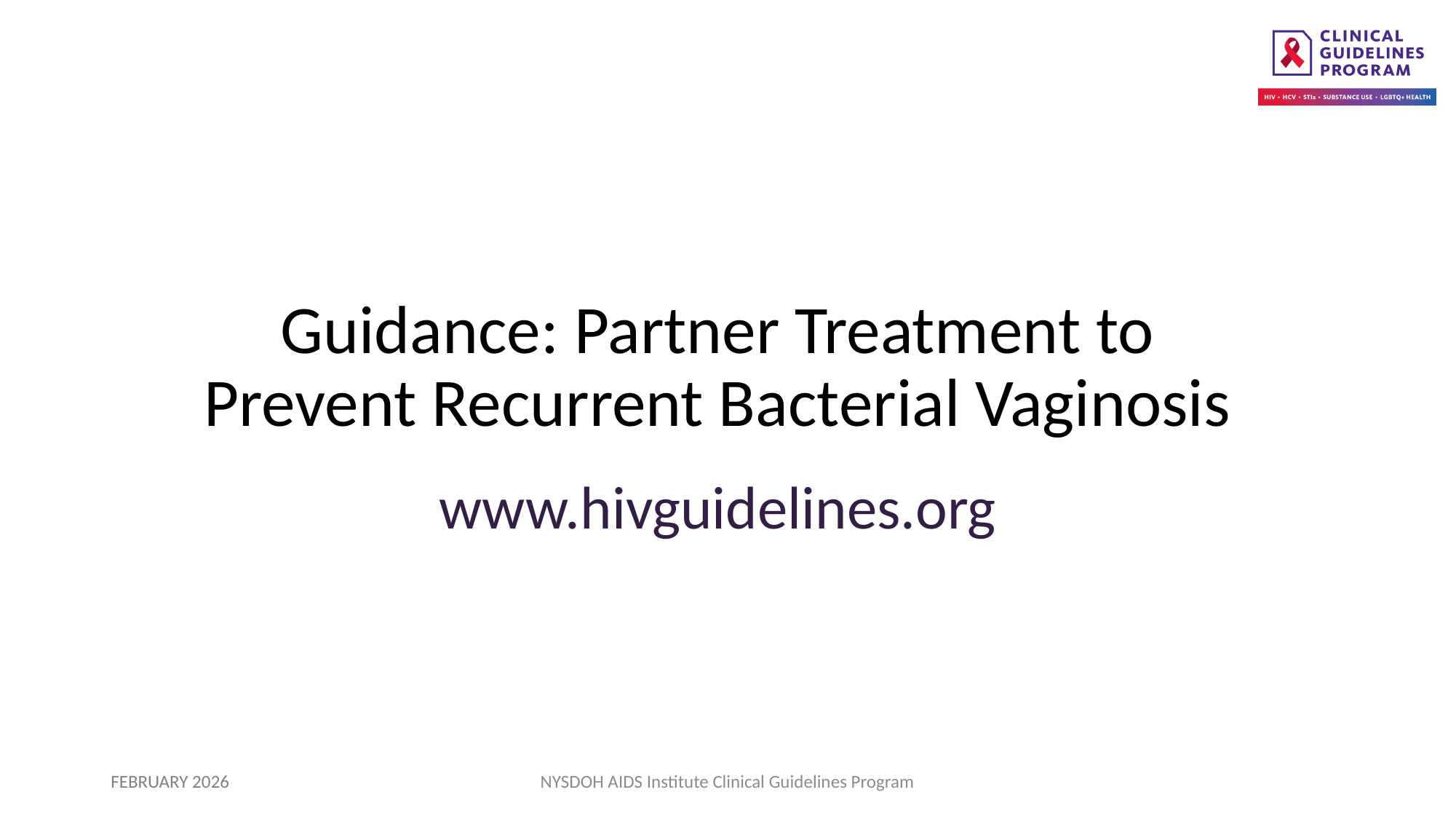

Guidance: Partner Treatment to Prevent Recurrent Bacterial Vaginosis
www.hivguidelines.org

FEBRUARY 2026
NYSDOH AIDS Institute Clinical Guidelines Program